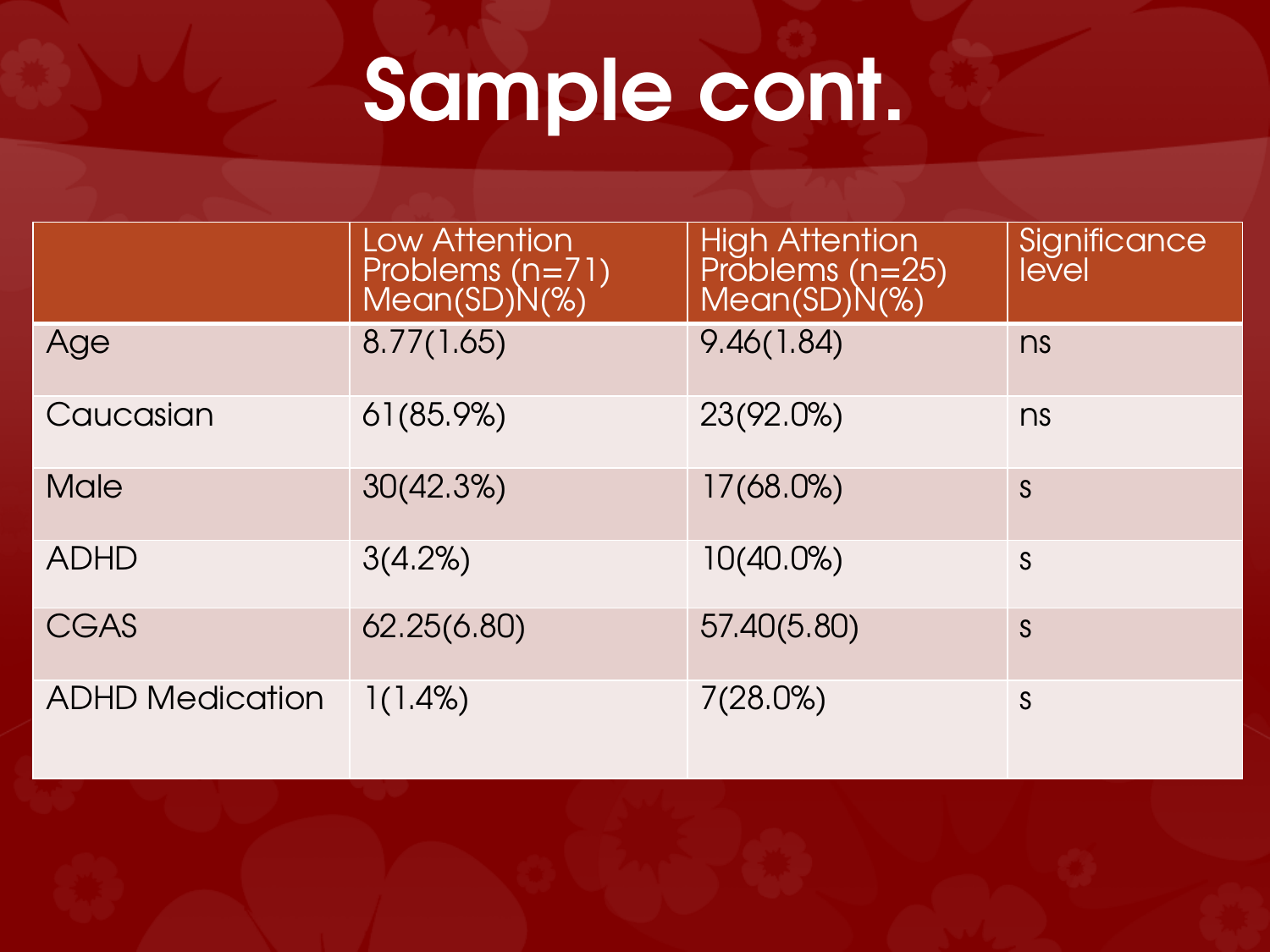

# Sample cont.
|  | Low Attention Problems (n=71) Mean(SD)N(%) | High Attention Problems (n=25) Mean(SD)N(%) | Significance level |
| --- | --- | --- | --- |
| Age | 8.77(1.65) | 9.46(1.84) | ns |
| Caucasian | 61(85.9%) | 23(92.0%) | ns |
| Male | 30(42.3%) | 17(68.0%) | s |
| ADHD | 3(4.2%) | 10(40.0%) | s |
| CGAS | 62.25(6.80) | 57.40(5.80) | s |
| ADHD Medication | 1(1.4%) | 7(28.0%) | s |